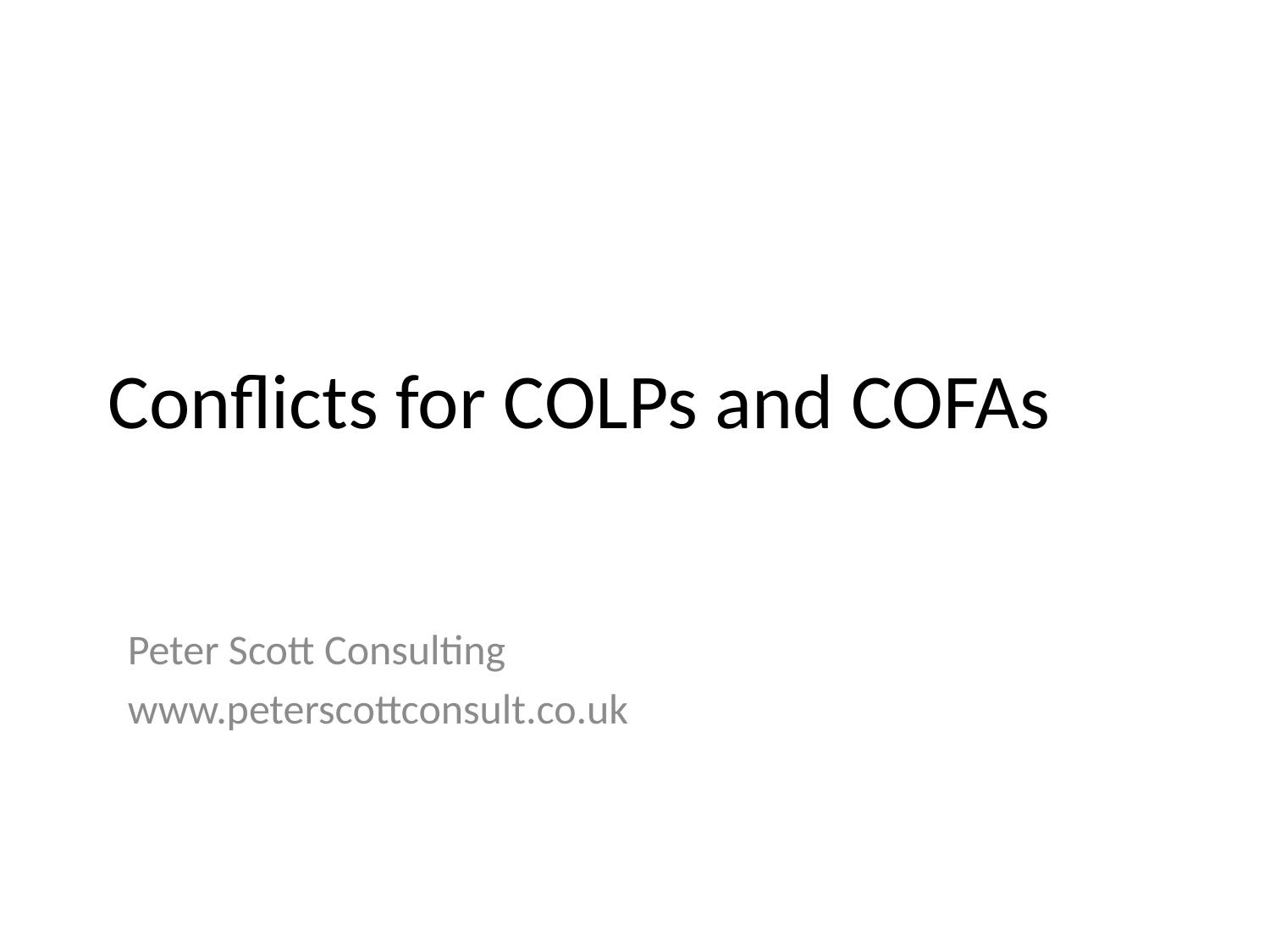

# Conflicts for COLPs and COFAs
Peter Scott Consulting
www.peterscottconsult.co.uk